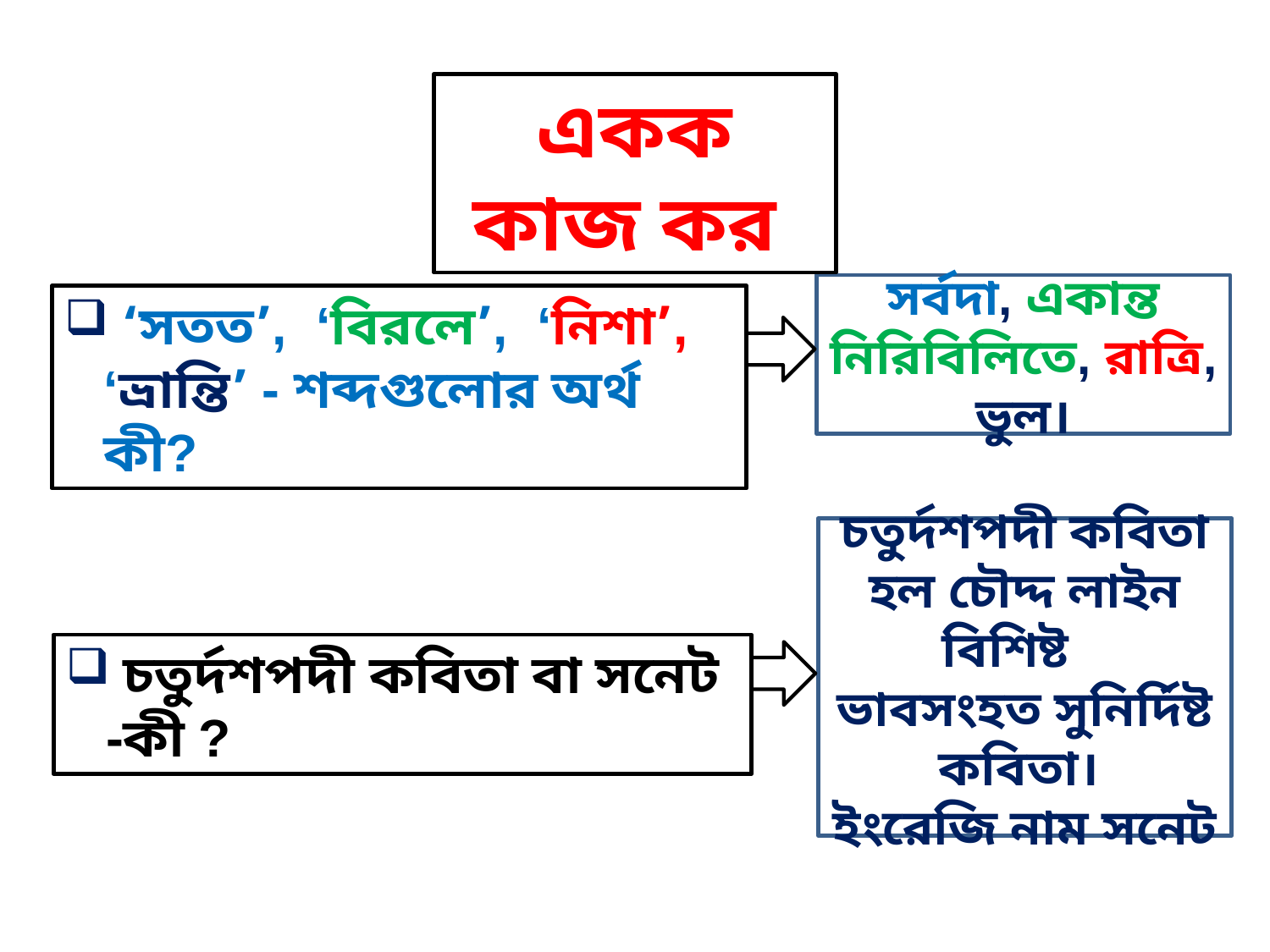

একক কাজ কর
সর্বদা, একান্ত নিরিবিলিতে, রাত্রি, ভুল।

 ‘সতত’,  ‘বিরলে’,  ‘নিশা’, ‘ভ্রান্তি’ - শব্দগুলোর অর্থ কী?
চতুর্দশপদী কবিতা হল চৌদ্দ লাইন বিশিষ্ট
ভাবসংহত সুনির্দিষ্ট কবিতা।
ইংরেজি নাম সনেট

 চতুর্দশপদী কবিতা বা সনেট -কী ?